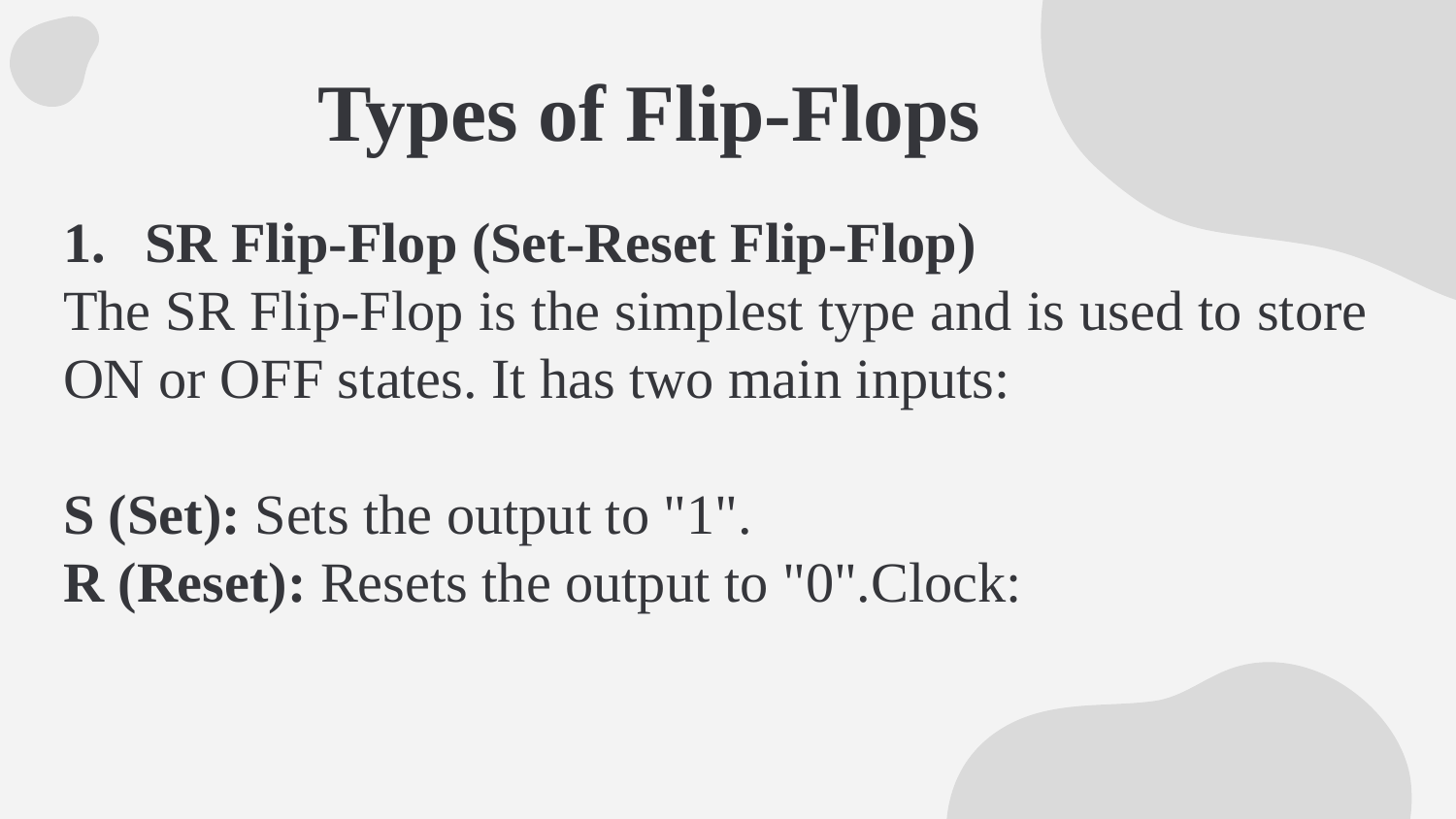

# Types of Flip-Flops
SR Flip-Flop (Set-Reset Flip-Flop)
The SR Flip-Flop is the simplest type and is used to store ON or OFF states. It has two main inputs:

S (Set): Sets the output to "1".
R (Reset): Resets the output to "0".Clock: